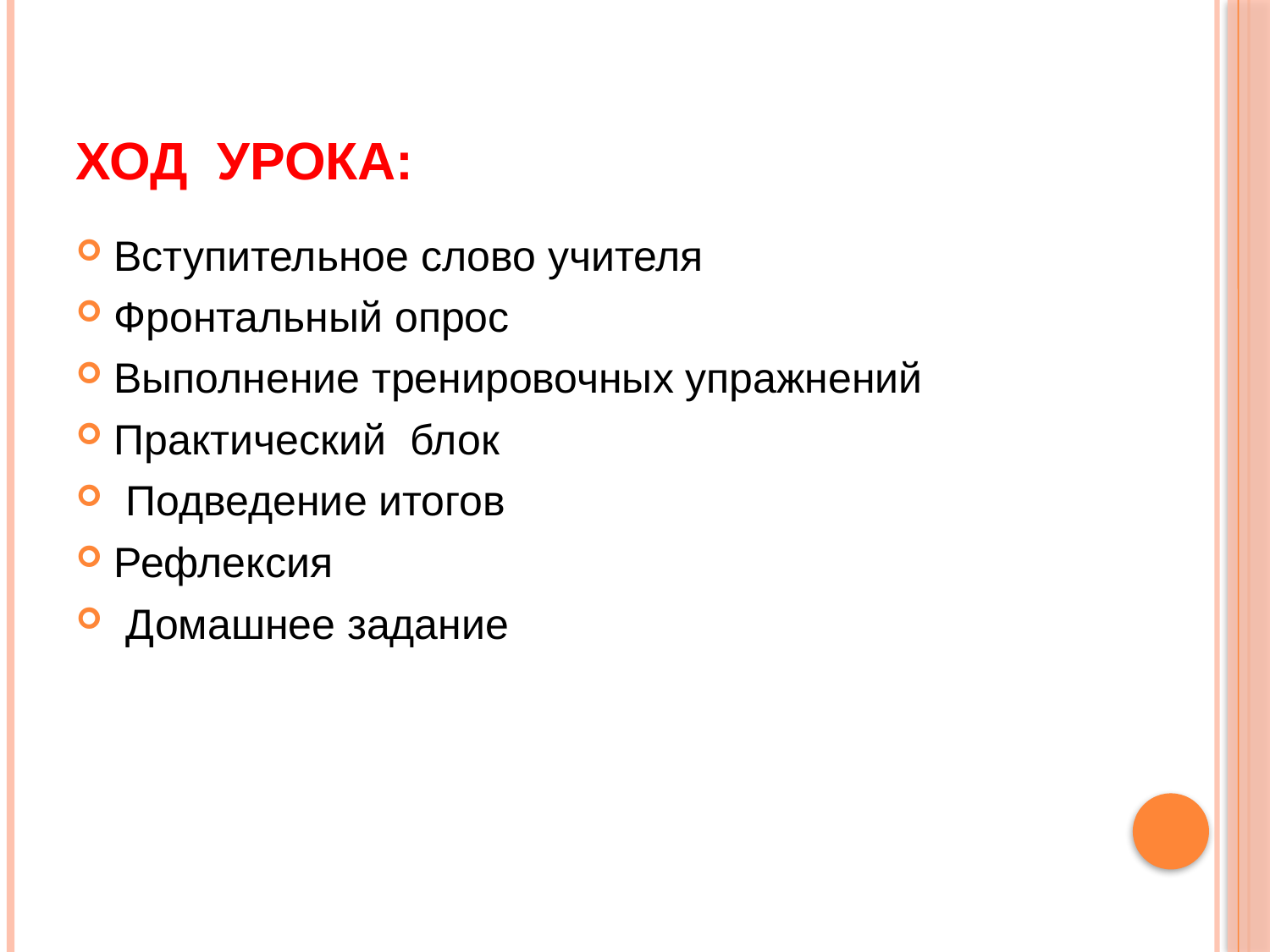

# Ход  урока:
Вступительное слово учителя
Фронтальный опрос
Выполнение тренировочных упражнений
Практический  блок
 Подведение итогов
Рефлексия
 Домашнее задание